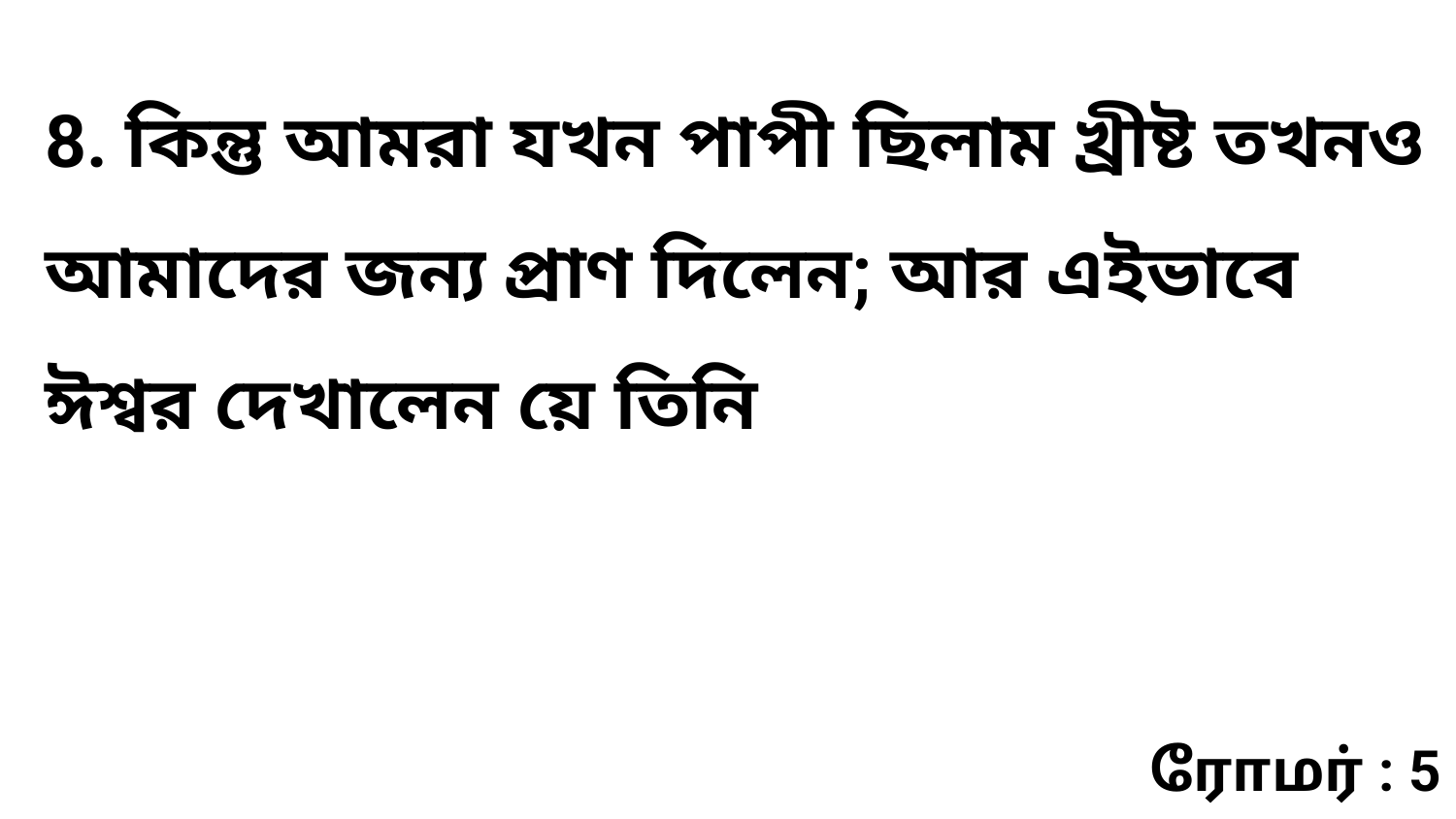

8. কিন্তু আমরা যখন পাপী ছিলাম খ্রীষ্ট তখনও আমাদের জন্য প্রাণ দিলেন; আর এইভাবে ঈশ্বর দেখালেন য়ে তিনি
ரோமர் : 5